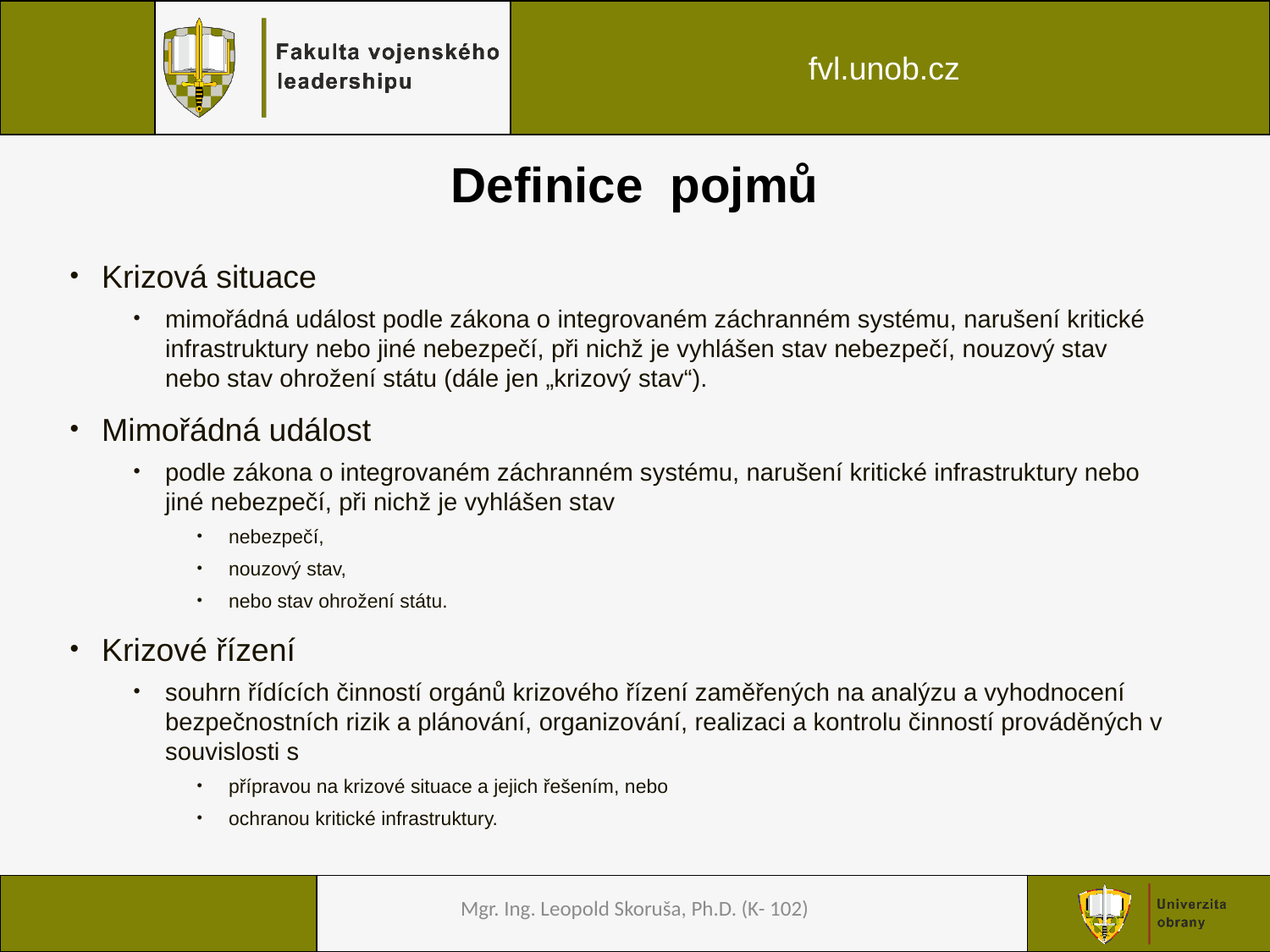

# Definice  pojmů
Krizová situace
mimořádná událost podle zákona o integrovaném záchranném systému, narušení kritické infrastruktury nebo jiné nebezpečí, při nichž je vyhlášen stav nebezpečí, nouzový stav nebo stav ohrožení státu (dále jen „krizový stav“).
Mimořádná událost
podle zákona o integrovaném záchranném systému, narušení kritické infrastruktury nebo jiné nebezpečí, při nichž je vyhlášen stav
nebezpečí,
nouzový stav,
nebo stav ohrožení státu.
Krizové řízení
souhrn řídících činností orgánů krizového řízení zaměřených na analýzu a vyhodnocení bezpečnostních rizik a plánování, organizování, realizaci a kontrolu činností prováděných v souvislosti s
přípravou na krizové situace a jejich řešením, nebo
ochranou kritické infrastruktury.
Mgr. Ing. Leopold Skoruša, Ph.D. (K- 102)